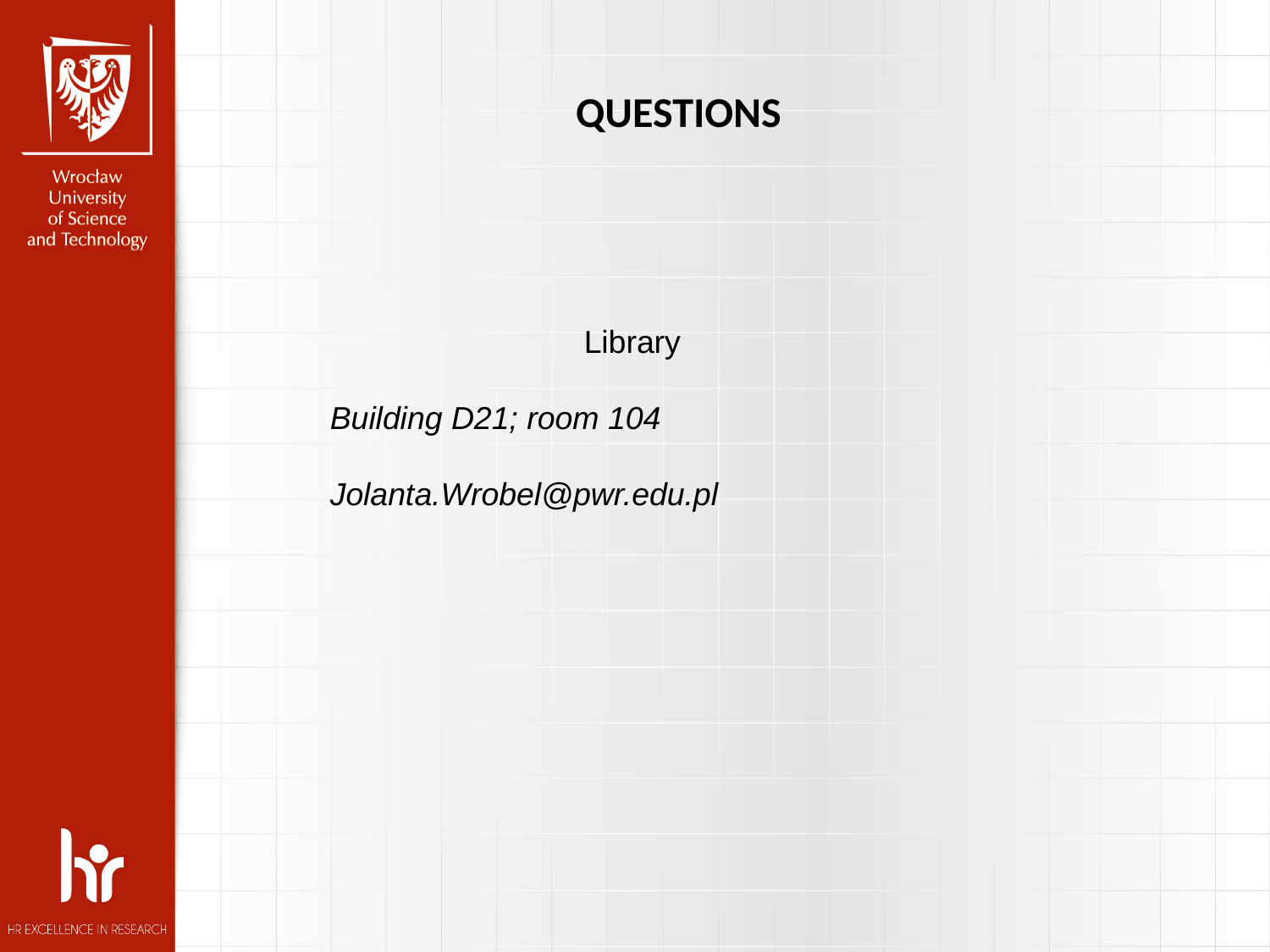

QUESTIONS
		Library

Building D21; room 104

Jolanta.Wrobel@pwr.edu.pl